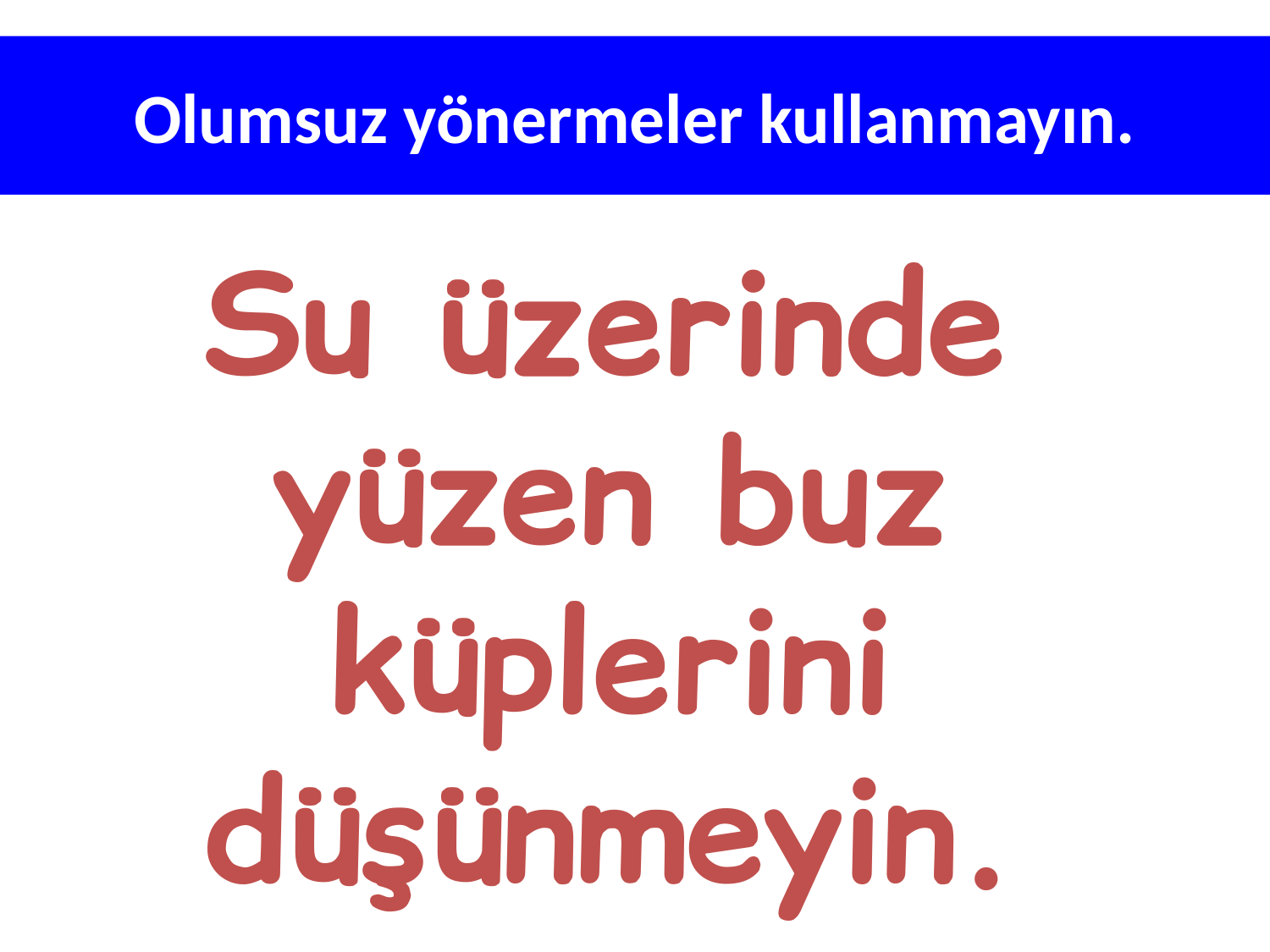

Olumsuz yönermeler kullanmayın.
 Su üzerinde yüzen buz küplerini düşünmeyin.